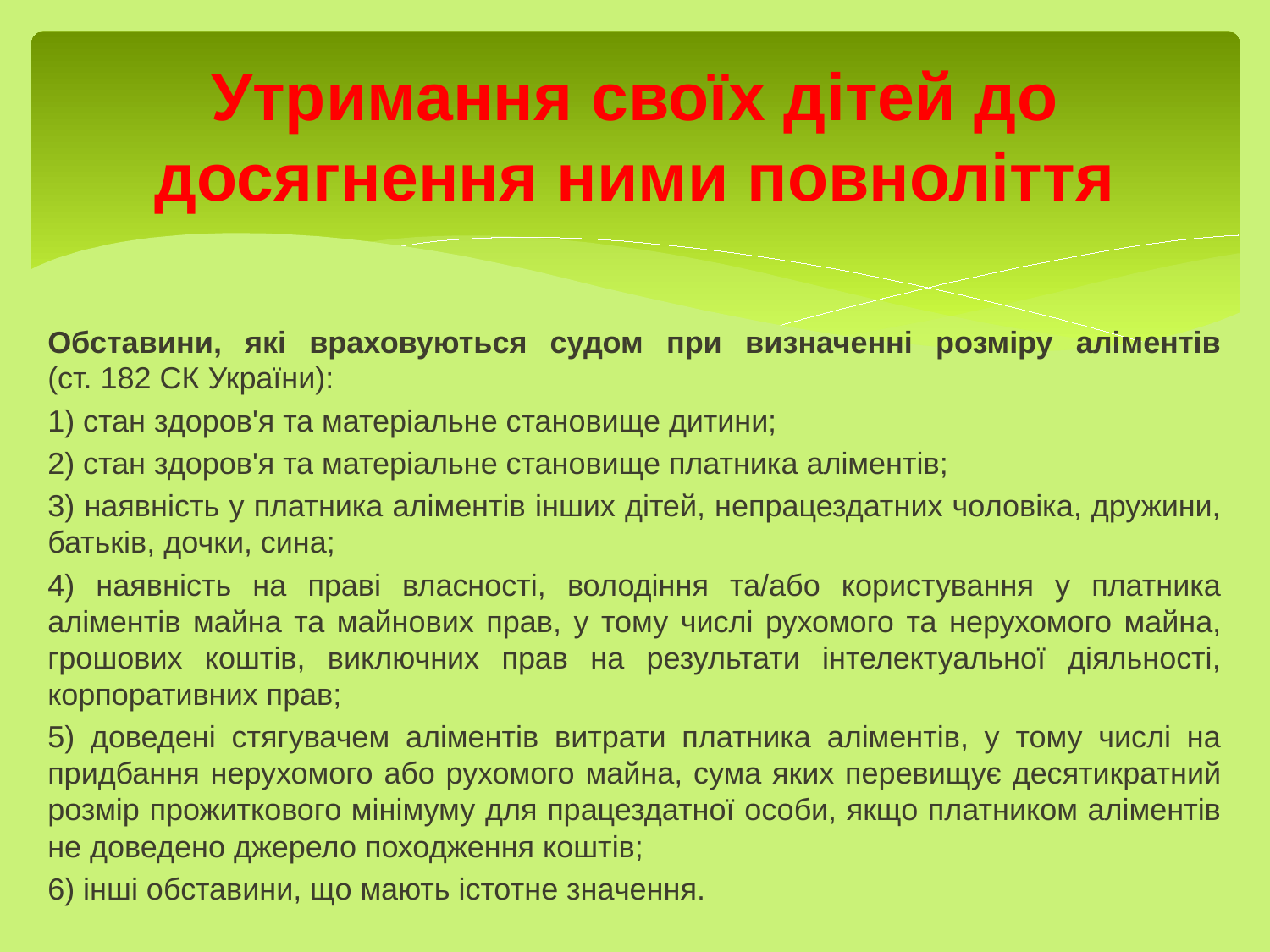

# Утримання своїх дітей до досягнення ними повноліття
Обставини, які враховуються судом при визначенні розміру аліментів (ст. 182 СК України):
1) стан здоров'я та матеріальне становище дитини;
2) стан здоров'я та матеріальне становище платника аліментів;
3) наявність у платника аліментів інших дітей, непрацездатних чоловіка, дружини, батьків, дочки, сина;
4) наявність на праві власності, володіння та/або користування у платника аліментів майна та майнових прав, у тому числі рухомого та нерухомого майна, грошових коштів, виключних прав на результати інтелектуальної діяльності, корпоративних прав;
5) доведені стягувачем аліментів витрати платника аліментів, у тому числі на придбання нерухомого або рухомого майна, сума яких перевищує десятикратний розмір прожиткового мінімуму для працездатної особи, якщо платником аліментів не доведено джерело походження коштів;
6) інші обставини, що мають істотне значення.